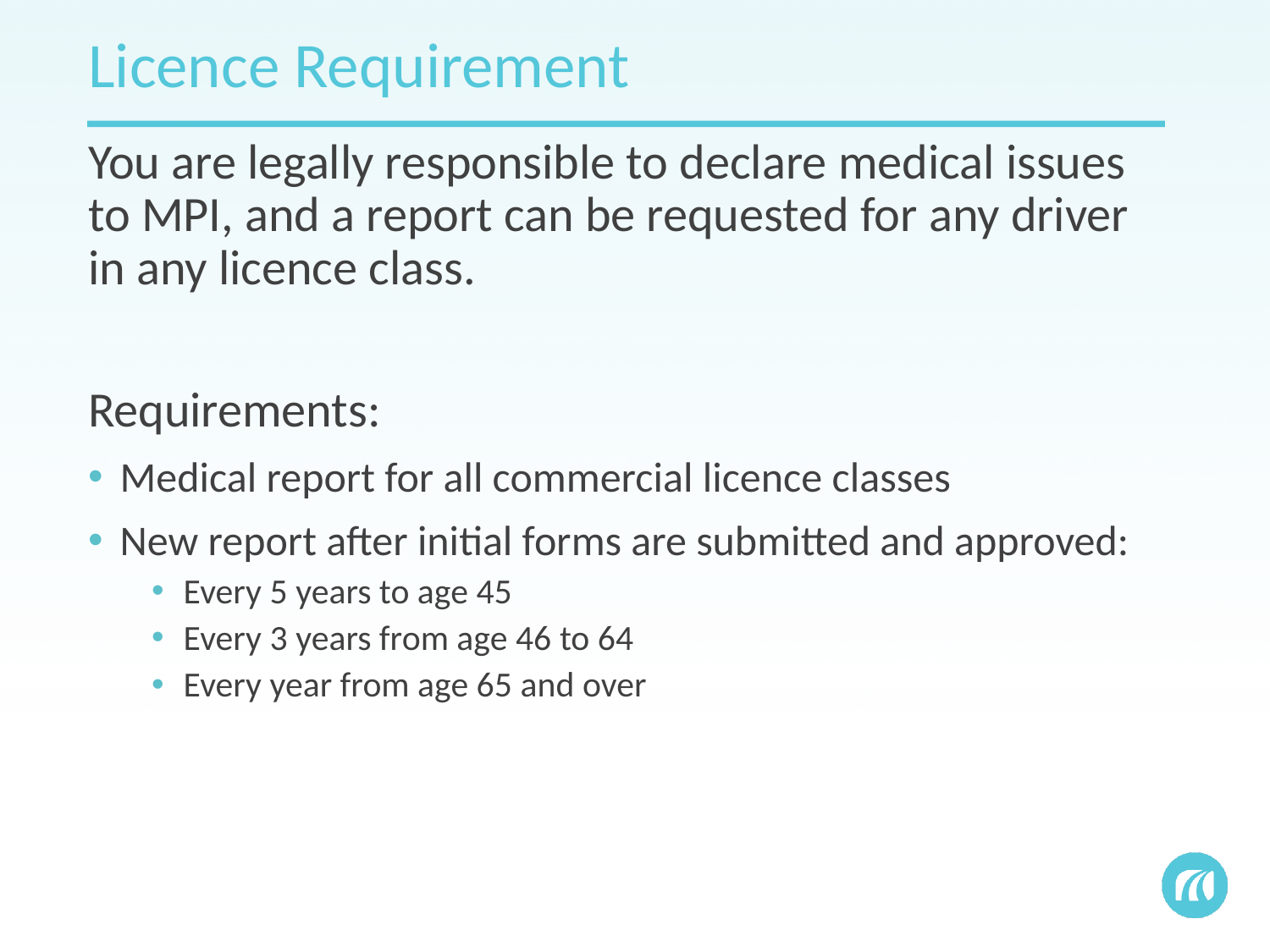

# Licence Requirement
You are legally responsible to declare medical issues to MPI, and a report can be requested for any driver in any licence class.

Requirements:
Medical report for all commercial licence classes
New report after initial forms are submitted and approved:
Every 5 years to age 45
Every 3 years from age 46 to 64
Every year from age 65 and over